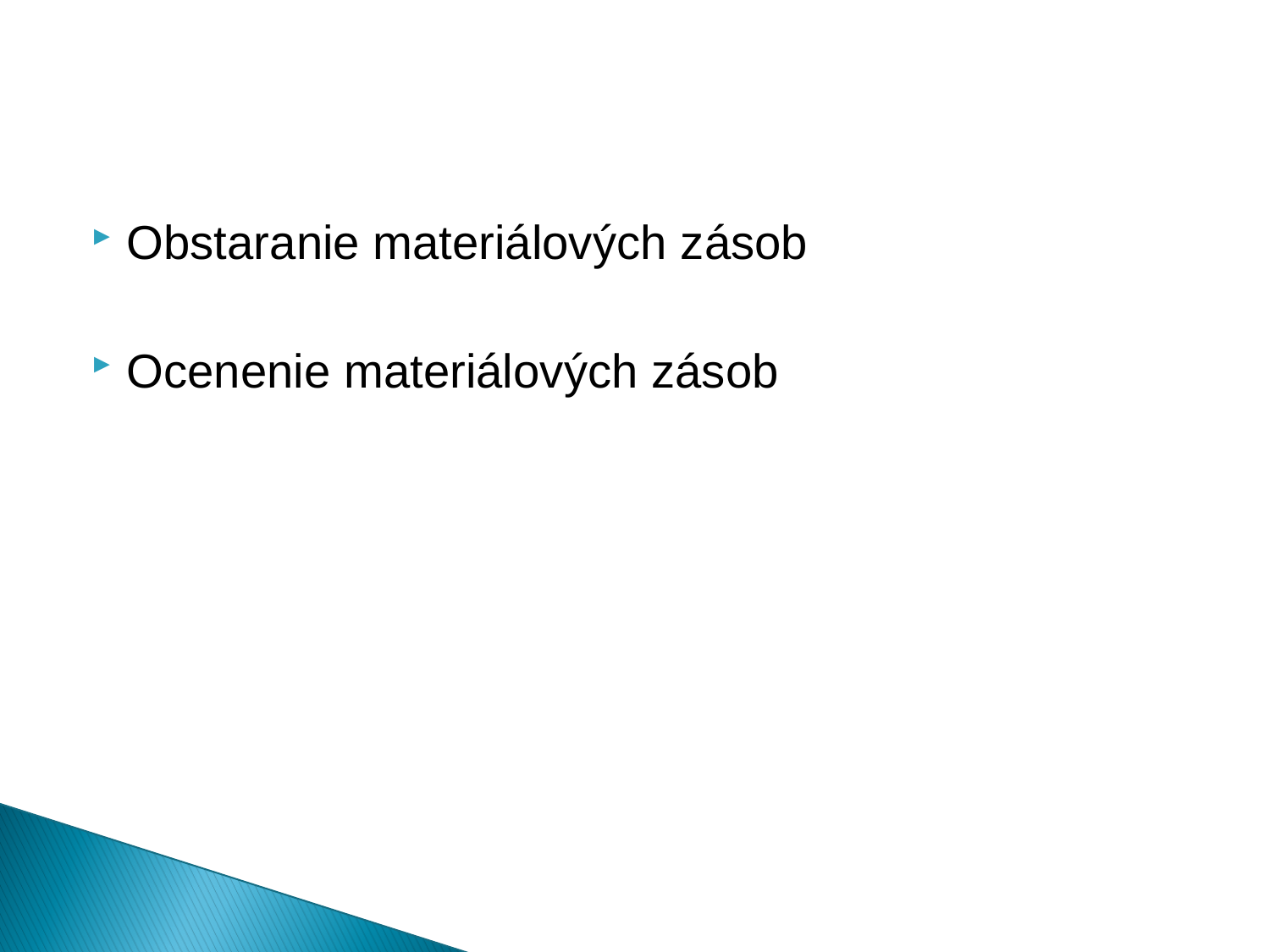

#
Obstaranie materiálových zásob

Ocenenie materiálových zásob